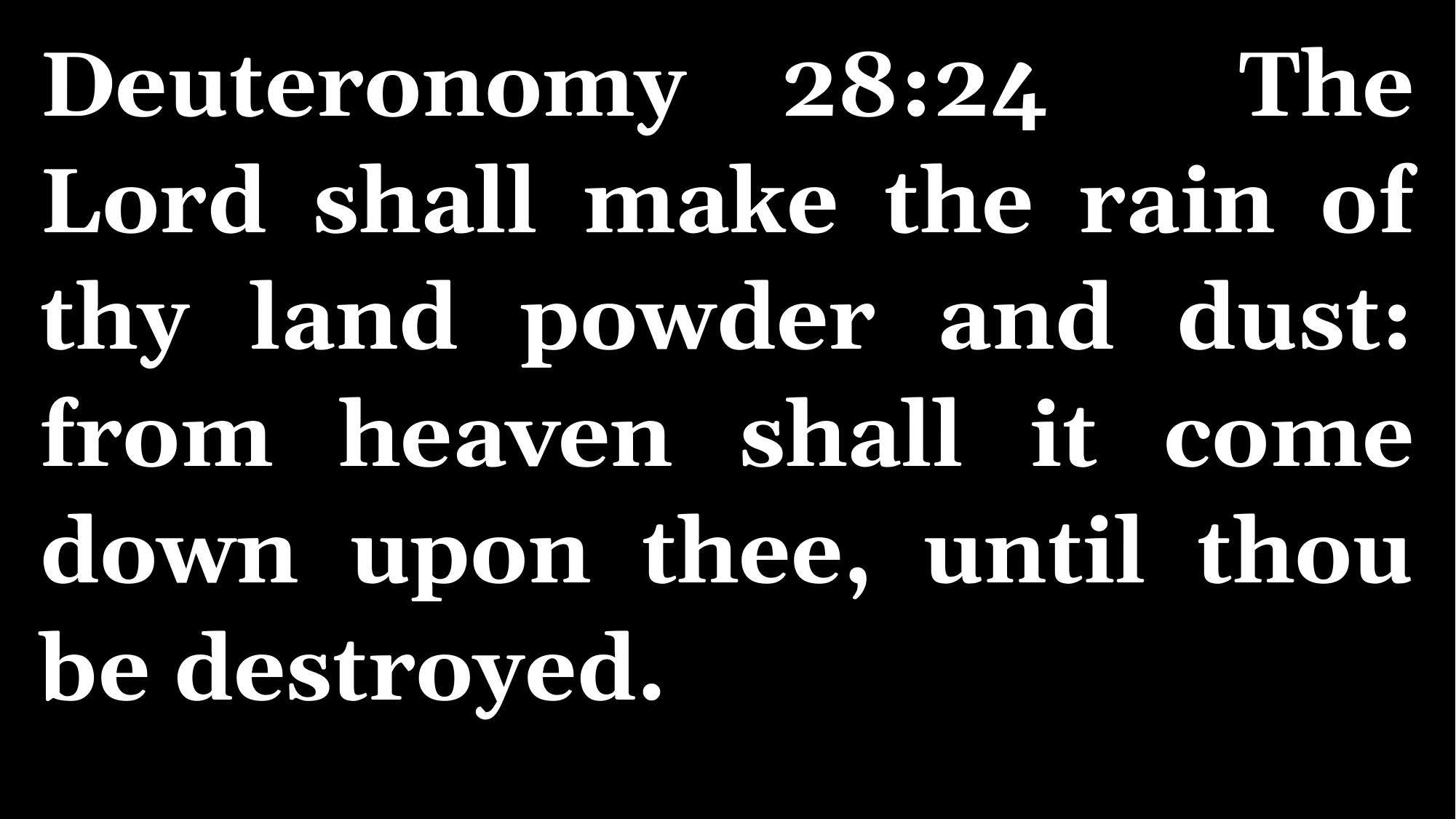

Deuteronomy 28:24  The Lord shall make the rain of thy land powder and dust: from heaven shall it come down upon thee, until thou be destroyed.